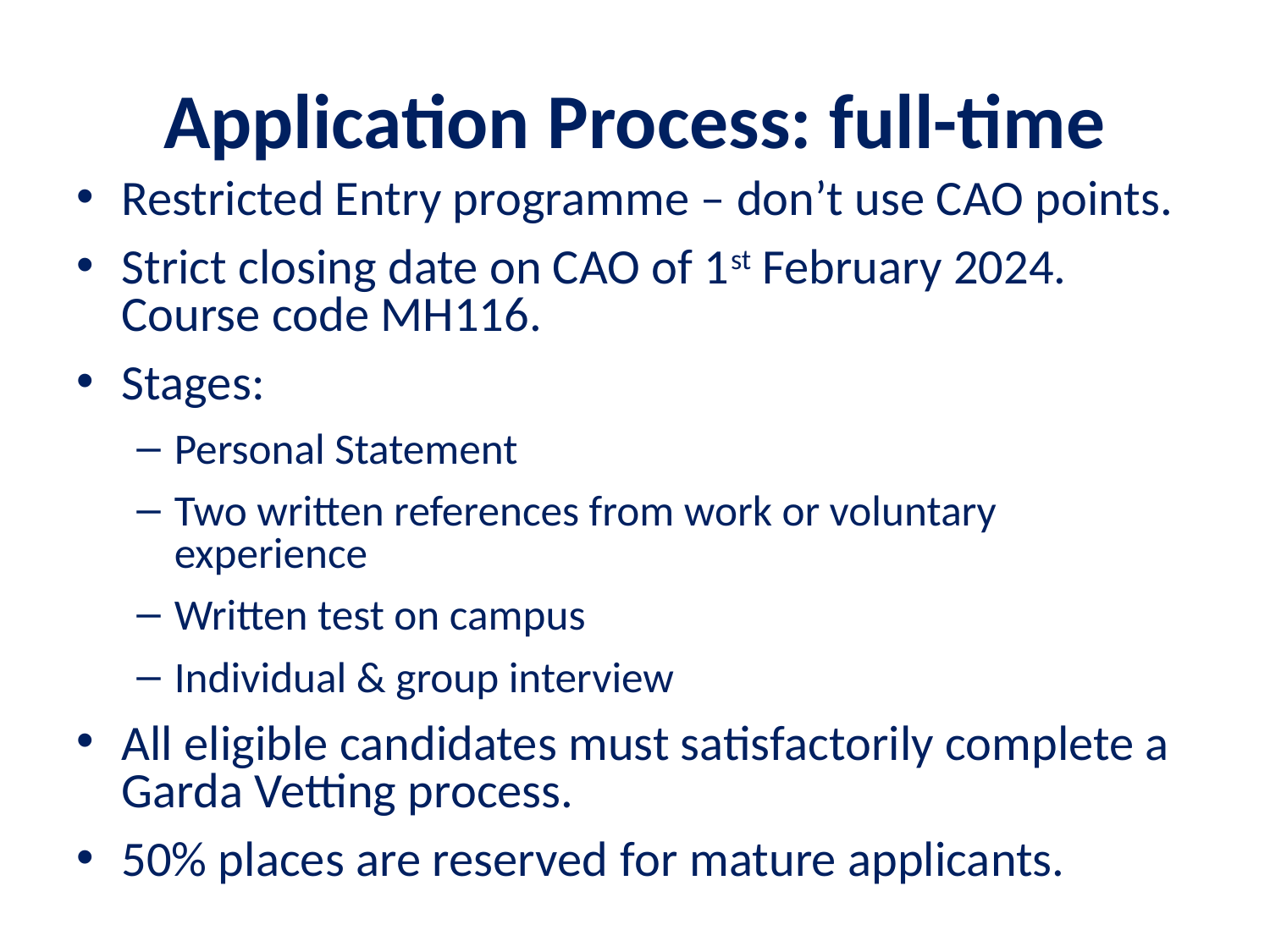

# Application Process: full-time
Restricted Entry programme – don’t use CAO points.
Strict closing date on CAO of 1st February 2024. Course code MH116.
Stages:
Personal Statement
Two written references from work or voluntary experience
Written test on campus
Individual & group interview
All eligible candidates must satisfactorily complete a Garda Vetting process.
50% places are reserved for mature applicants.